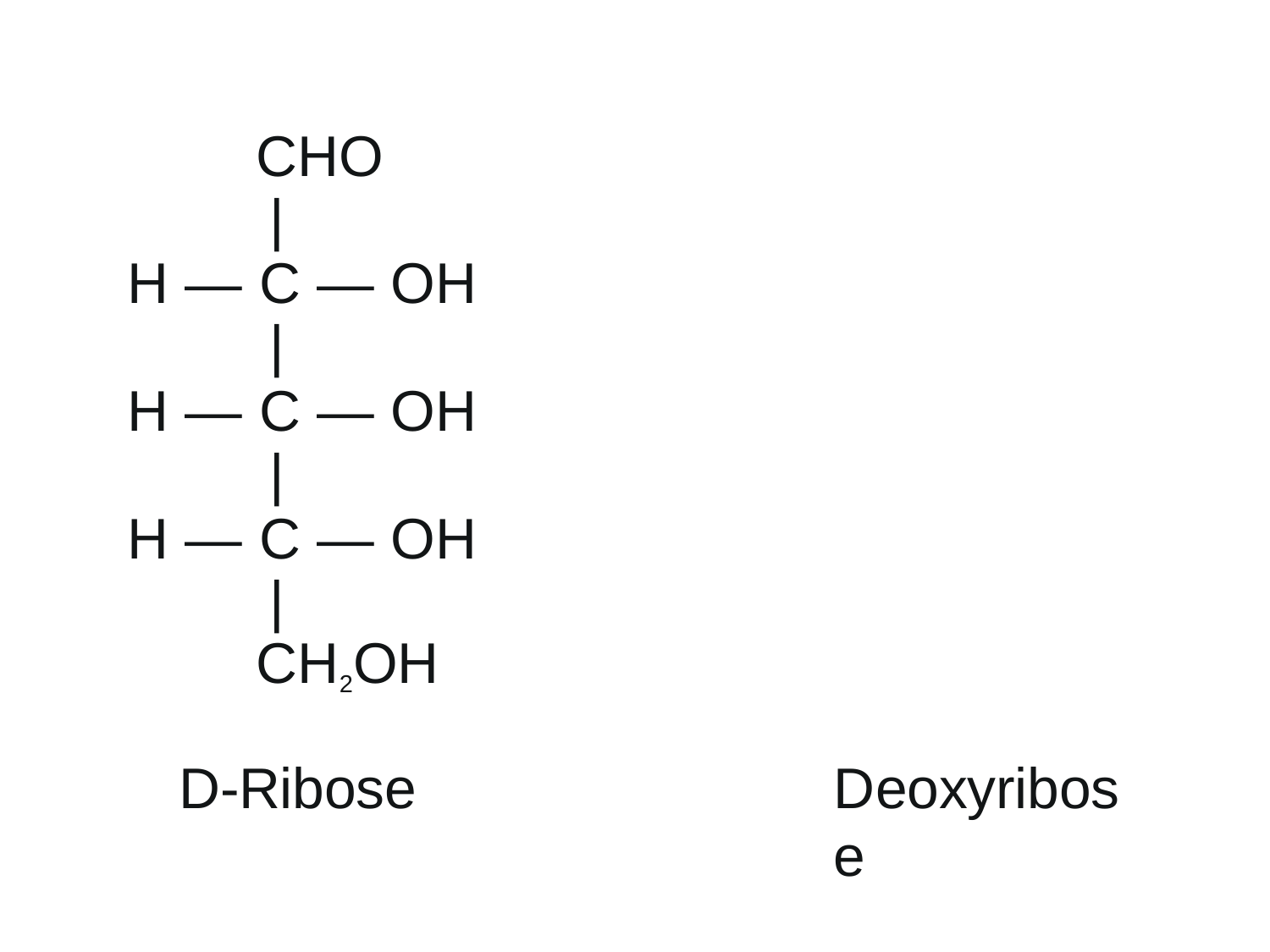

| CHO | H — C — OH | H — C — OH |  |
| --- | --- |
| | |  |
| H — C — OH |  |
| | |  |
| CH2OH |  |
| D-Ribose | Deoxyribose |